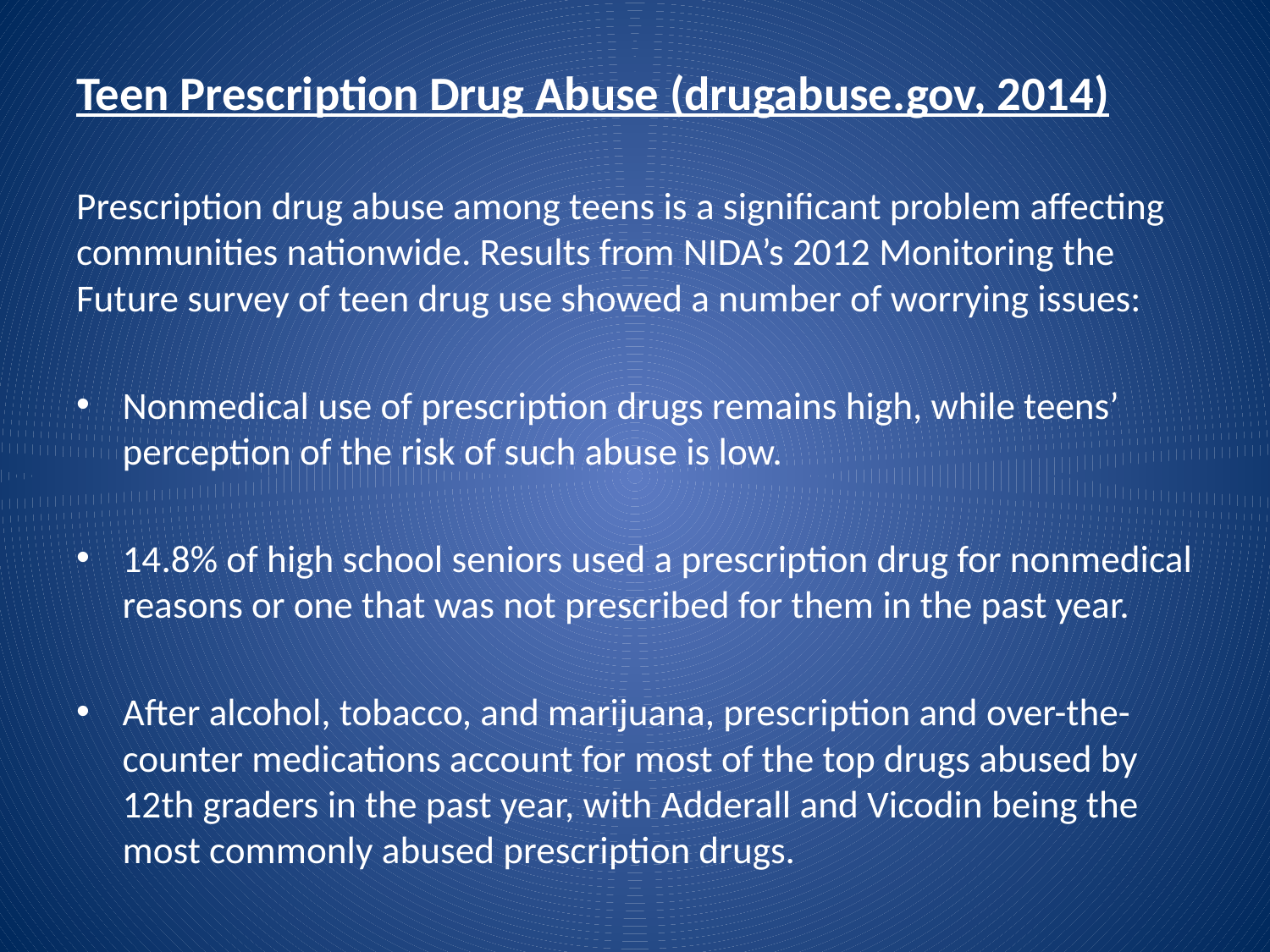

Teen Prescription Drug Abuse (drugabuse.gov, 2014)

Prescription drug abuse among teens is a significant problem affecting communities nationwide. Results from NIDA’s 2012 Monitoring the Future survey of teen drug use showed a number of worrying issues:

Nonmedical use of prescription drugs remains high, while teens’ perception of the risk of such abuse is low.

14.8% of high school seniors used a prescription drug for nonmedical reasons or one that was not prescribed for them in the past year.

After alcohol, tobacco, and marijuana, prescription and over-the-counter medications account for most of the top drugs abused by 12th graders in the past year, with Adderall and Vicodin being the most commonly abused prescription drugs.